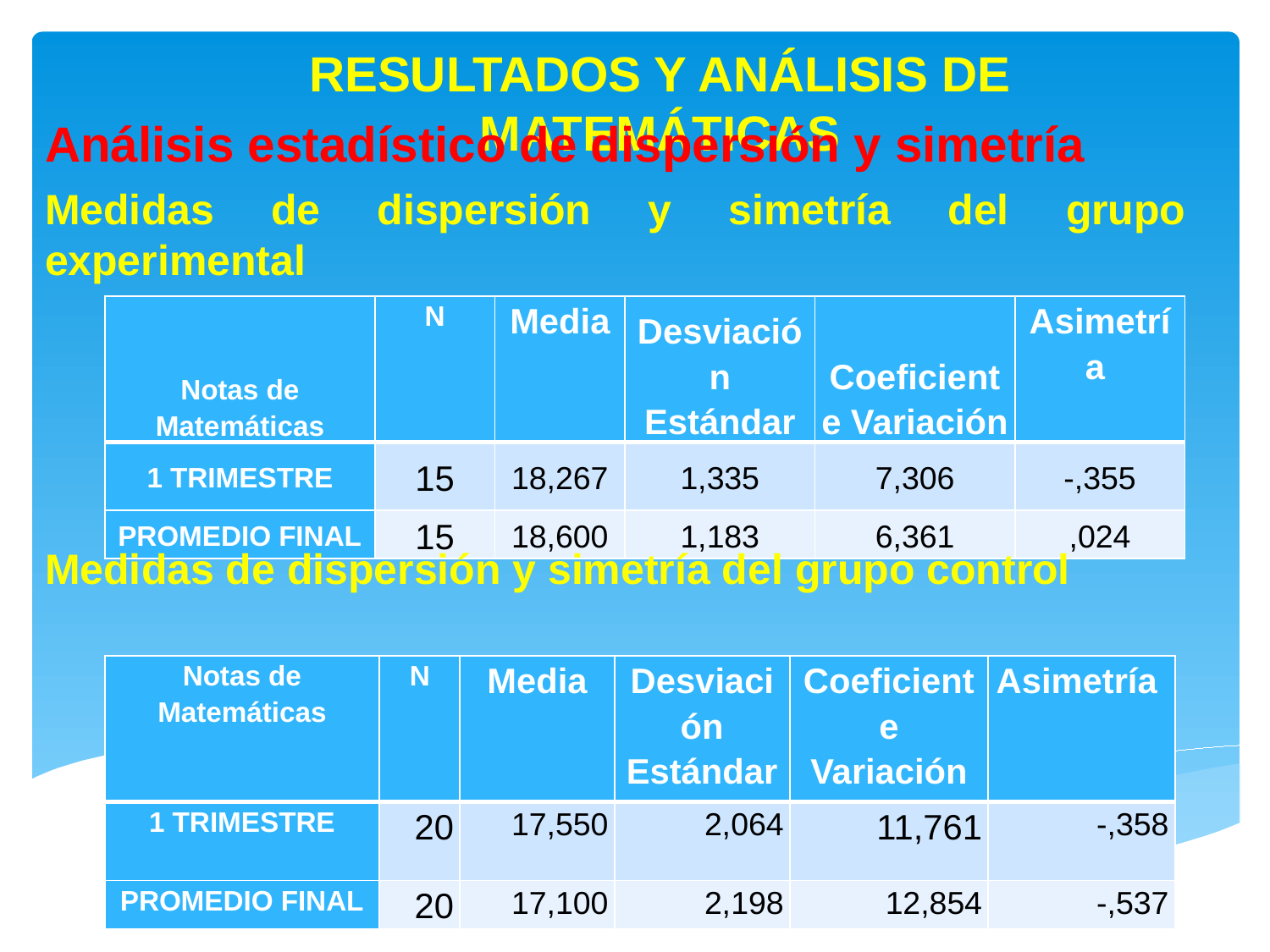

RESULTADOS Y ANÁLISIS DE MATEMÁTICAS
Análisis estadístico de dispersión y simetría
Medidas de dispersión y simetría del grupo experimental
| Notas de Matemáticas | N | Media | Desviación Estándar | Coeficiente Variación | Asimetría |
| --- | --- | --- | --- | --- | --- |
| 1 TRIMESTRE | 15 | 18,267 | 1,335 | 7,306 | -,355 |
| PROMEDIO FINAL | 15 | 18,600 | 1,183 | 6,361 | ,024 |
Medidas de dispersión y simetría del grupo control
| Notas de Matemáticas | N | Media | Desviación Estándar | Coeficiente Variación | Asimetría |
| --- | --- | --- | --- | --- | --- |
| 1 TRIMESTRE | 20 | 17,550 | 2,064 | 11,761 | -,358 |
| PROMEDIO FINAL | 20 | 17,100 | 2,198 | 12,854 | -,537 |